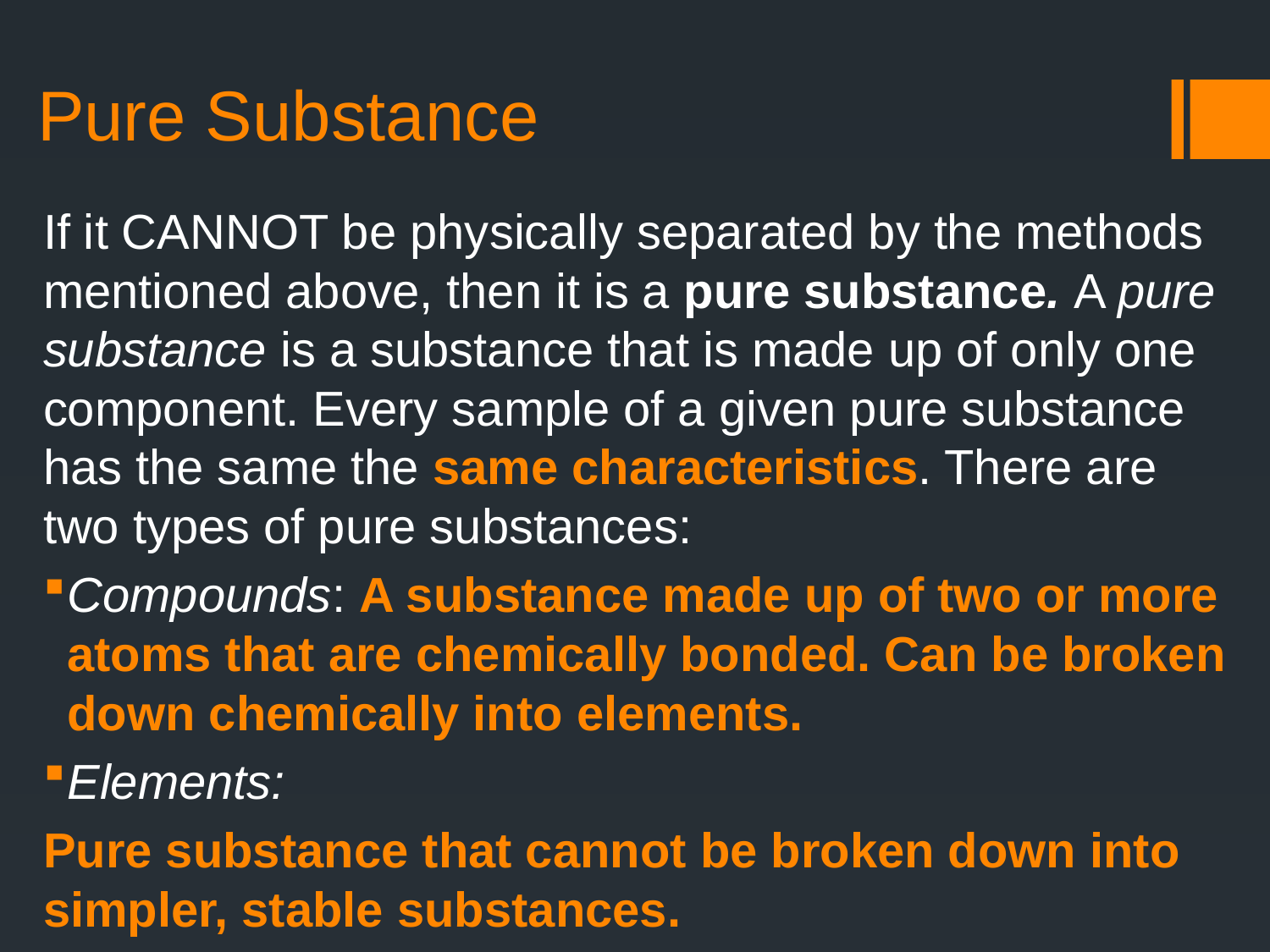

# Pure Substance
If it CANNOT be physically separated by the methods mentioned above, then it is a pure substance. A pure substance is a substance that is made up of only one component. Every sample of a given pure substance has the same the same characteristics. There are two types of pure substances:
Compounds: A substance made up of two or more atoms that are chemically bonded. Can be broken down chemically into elements.
Elements:
Pure substance that cannot be broken down into simpler, stable substances.